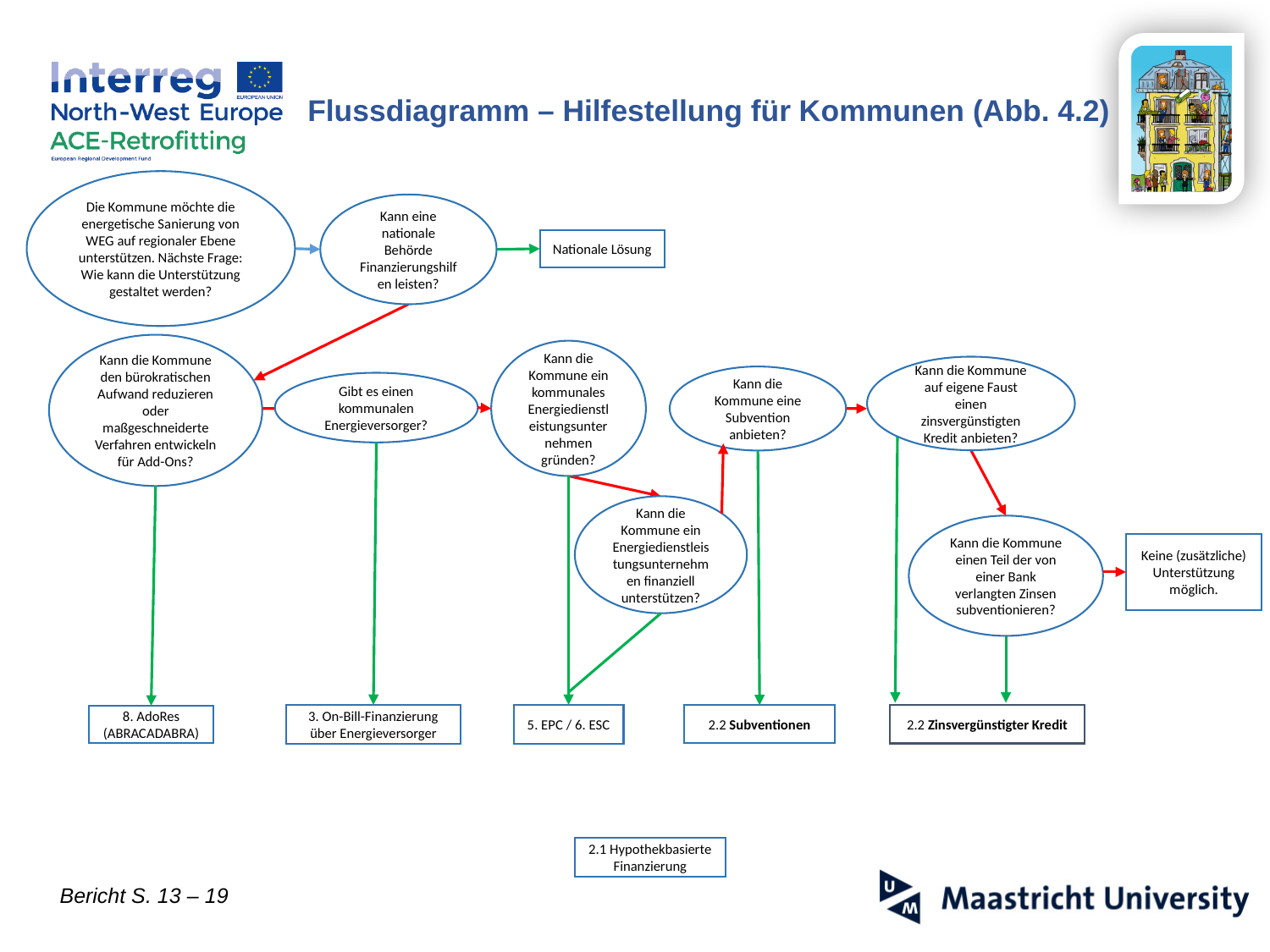

Flussdiagramm – Hilfestellung für Kommunen (Abb. 4.2)
Die Kommune möchte die energetische Sanierung von WEG auf regionaler Ebene unterstützen. Nächste Frage: Wie kann die Unterstützung gestaltet werden?
Kann eine nationale Behörde Finanzierungshilfen leisten?
Nationale Lösung
Kann die Kommune den bürokratischen Aufwand reduzieren oder maßgeschneiderte Verfahren entwickeln für Add-Ons?
Kann die Kommune ein kommunales Energiedienstleistungsunternehmen gründen?
Kann die Kommune auf eigene Faust einen zinsvergünstigten Kredit anbieten?
Kann die Kommune eine Subvention anbieten?
Gibt es einen kommunalen Energieversorger?
Kann die Kommune ein Energiedienstleistungsunternehmen finanziell unterstützen?
Kann die Kommune einen Teil der von einer Bank verlangten Zinsen subventionieren?
Keine (zusätzliche) Unterstützung möglich.
3. On-Bill-Finanzierung über Energieversorger
5. EPC / 6. ESC
2.2 Zinsvergünstigter Kredit
2.2 Subventionen
8. AdoRes (ABRACADABRA)
2.1 Hypothekbasierte Finanzierung
Bericht S. 13 – 19